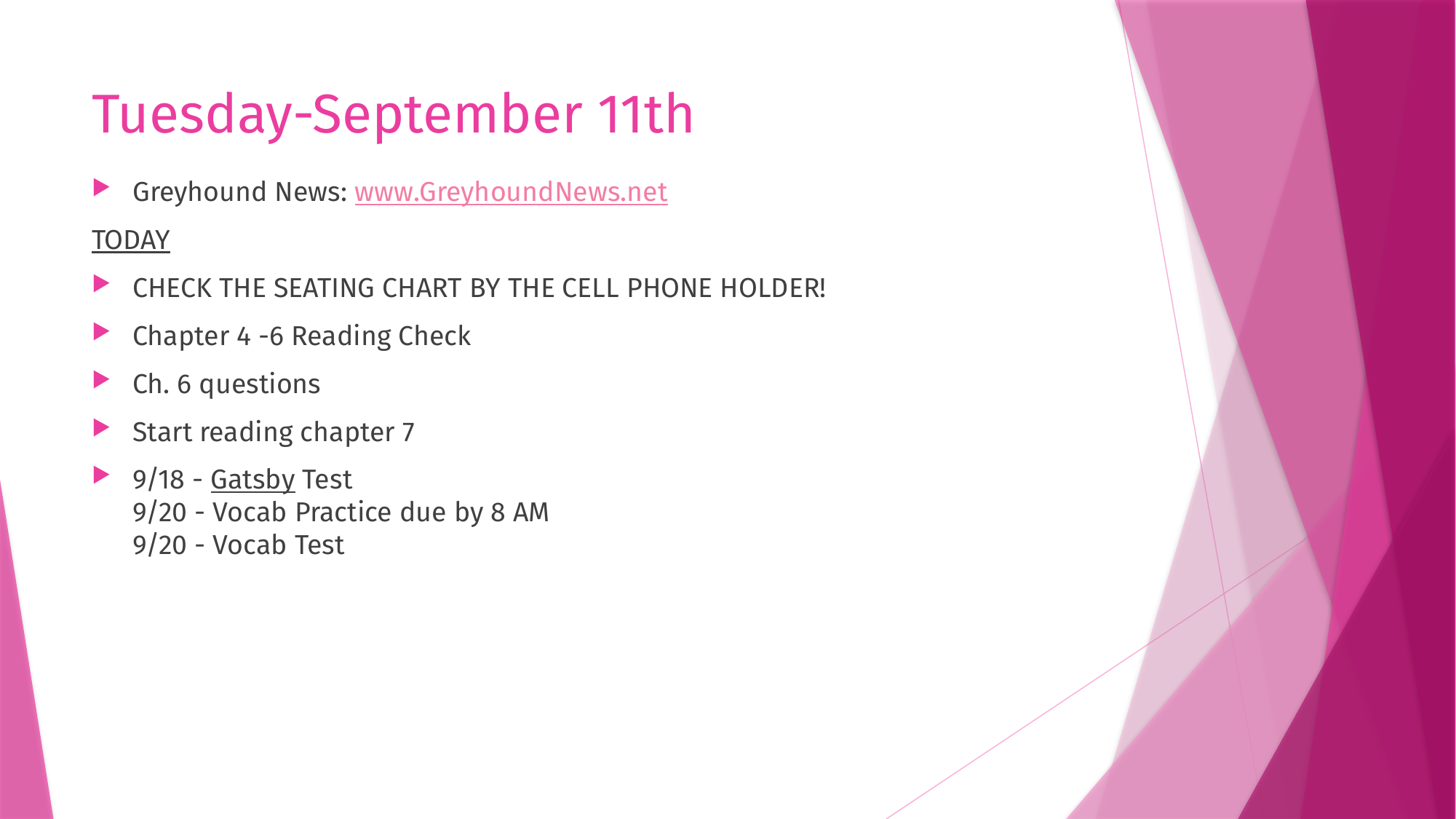

# Tuesday-September 11th
Greyhound News: www.GreyhoundNews.net
TODAY
CHECK THE SEATING CHART BY THE CELL PHONE HOLDER!
Chapter 4 -6 Reading Check
Ch. 6 questions
Start reading chapter 7
9/18 - Gatsby Test
9/20 - Vocab Practice due by 8 AM
9/20 - Vocab Test